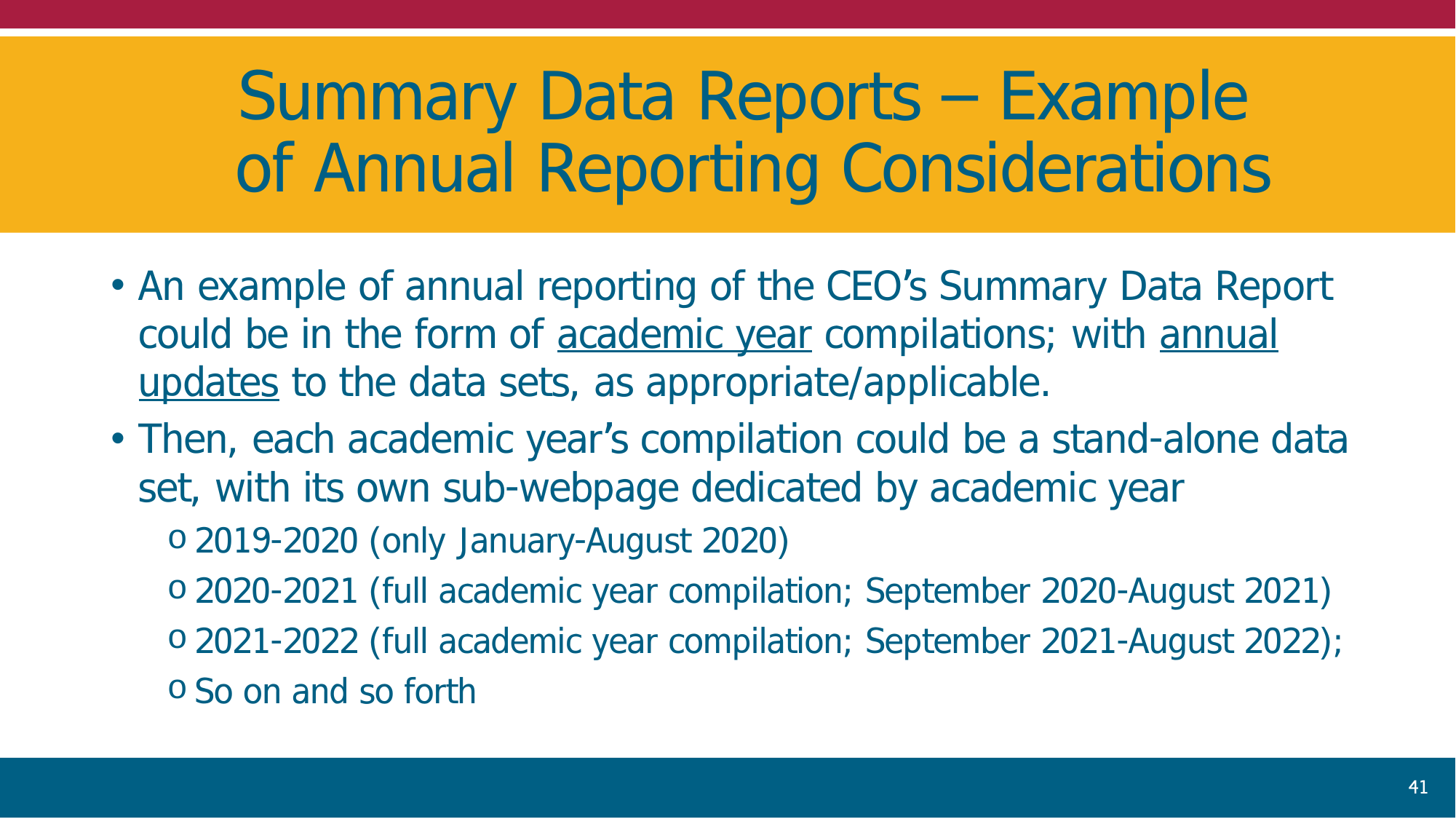

# Summary Data Reports – Example of Annual Reporting Considerations
An example of annual reporting of the CEO’s Summary Data Report could be in the form of academic year compilations; with annual updates to the data sets, as appropriate/applicable.
Then, each academic year’s compilation could be a stand-alone data set, with its own sub-webpage dedicated by academic year
2019-2020 (only January-August 2020)
2020-2021 (full academic year compilation; September 2020-August 2021)
2021-2022 (full academic year compilation; September 2021-August 2022);
So on and so forth
41